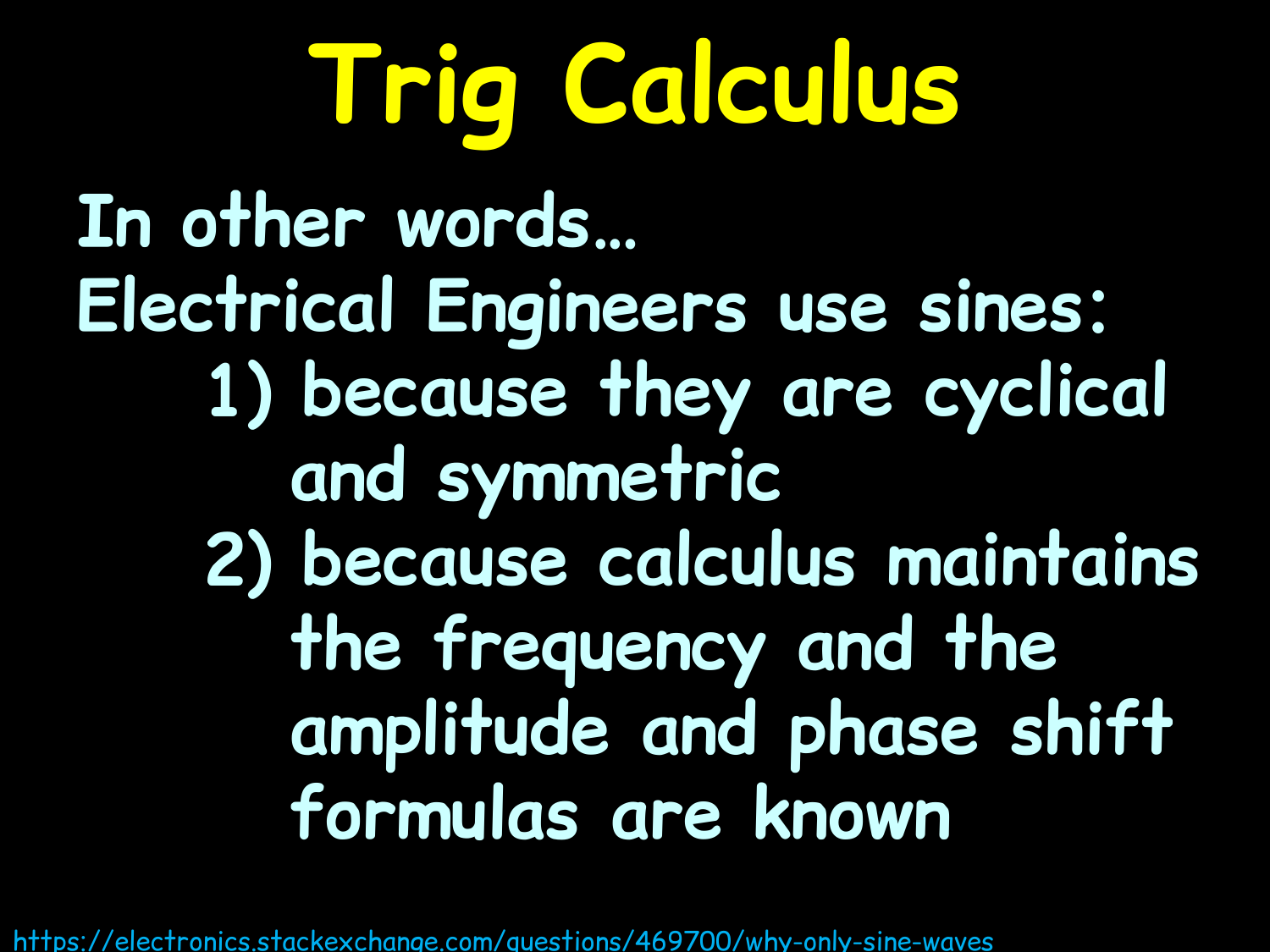

# Trig Calculus
In other words…
Electrical Engineers use sines:
	1) because they are cyclical
       and symmetric
	2) because calculus maintains
       the frequency and the
       amplitude and phase shift
       formulas are known
https://electronics.stackexchange.com/questions/469700/why-only-sine-waves